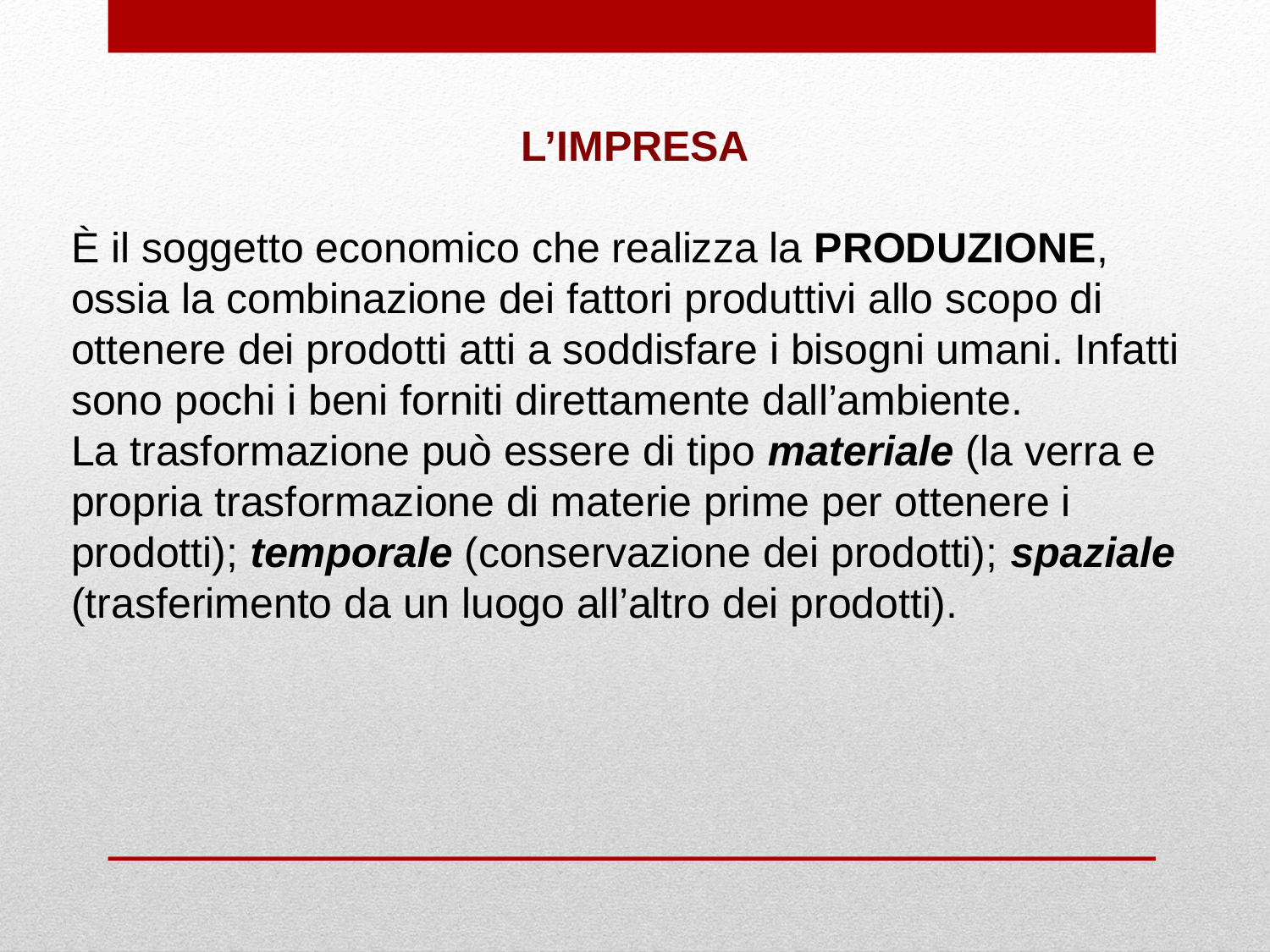

L’IMPRESA

È il soggetto economico che realizza la PRODUZIONE, ossia la combinazione dei fattori produttivi allo scopo di ottenere dei prodotti atti a soddisfare i bisogni umani. Infatti sono pochi i beni forniti direttamente dall’ambiente.
La trasformazione può essere di tipo materiale (la verra e propria trasformazione di materie prime per ottenere i prodotti); temporale (conservazione dei prodotti); spaziale (trasferimento da un luogo all’altro dei prodotti).